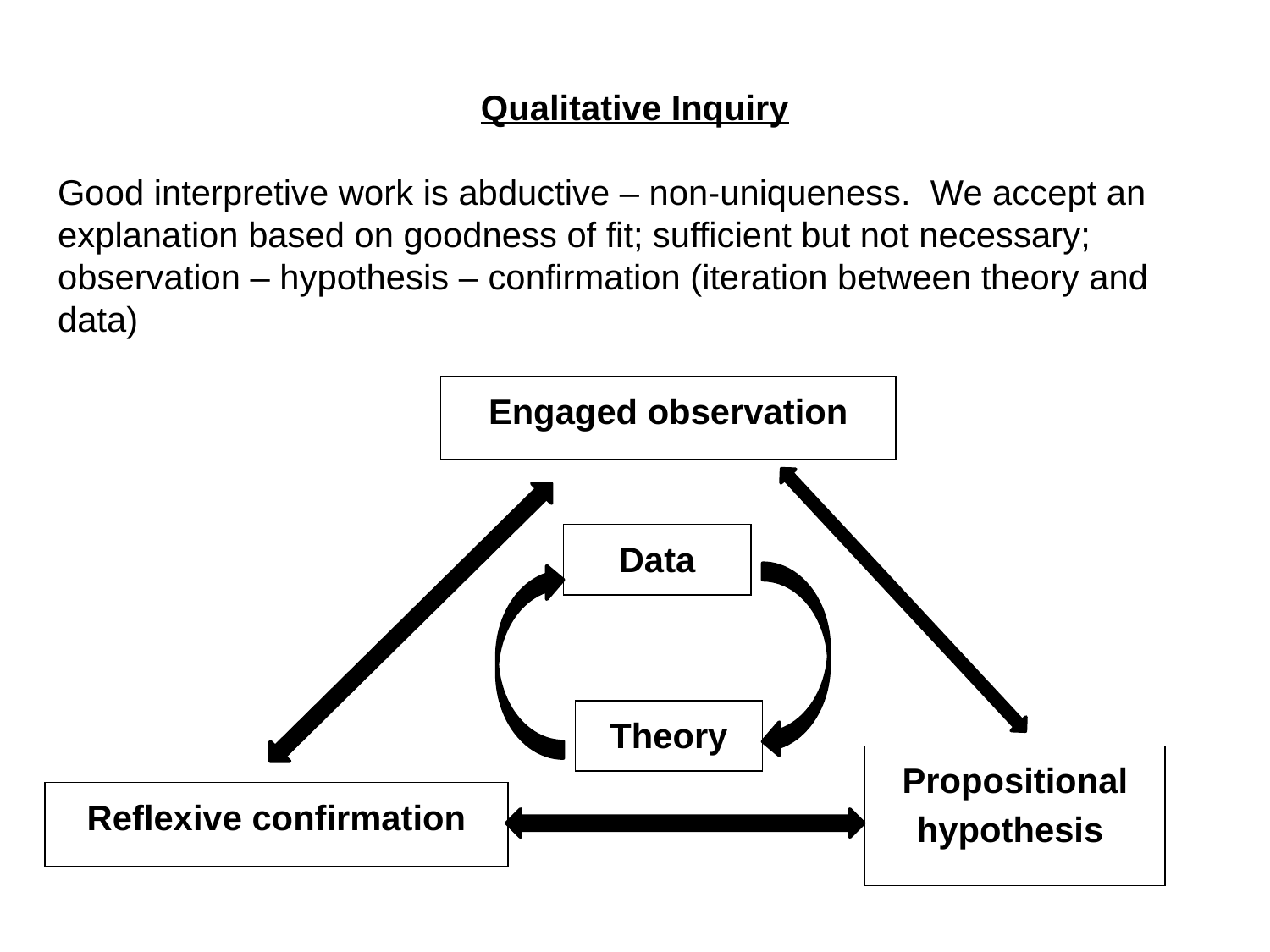

Qualitative Inquiry

Good interpretive work is abductive – non-uniqueness.  We accept an explanation based on goodness of fit; sufficient but not necessary; observation – hypothesis – confirmation (iteration between theory and data)

Engaged observation

Propositional hypothesis
Reflexive confirmation
Data

Theory